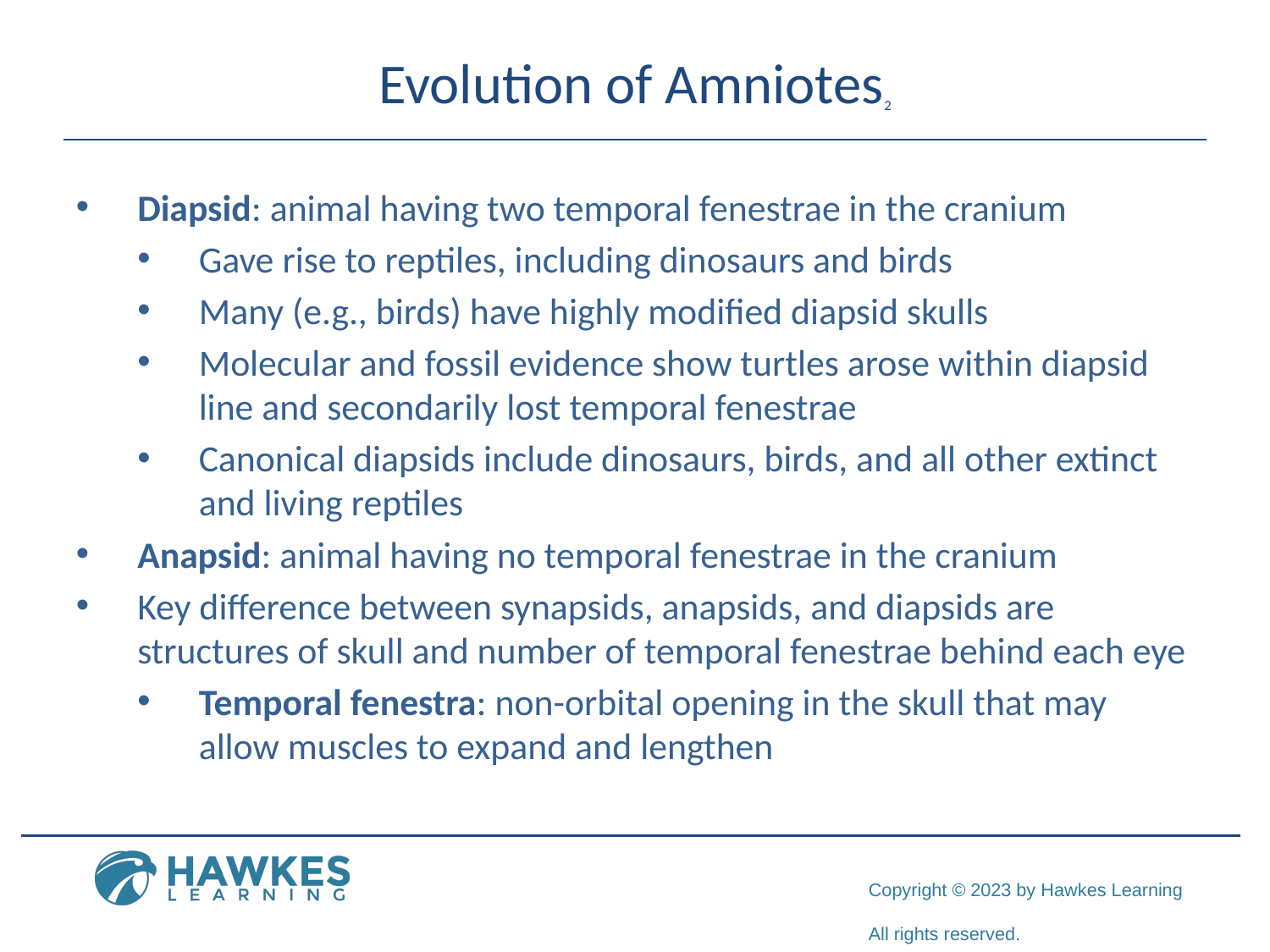

# Evolution of Amniotes2
Diapsid: animal having two temporal fenestrae in the cranium
Gave rise to reptiles, including dinosaurs and birds
Many (e.g., birds) have highly modified diapsid skulls
Molecular and fossil evidence show turtles arose within diapsid line and secondarily lost temporal fenestrae
Canonical diapsids include dinosaurs, birds, and all other extinct and living reptiles
Anapsid: animal having no temporal fenestrae in the cranium
Key difference between synapsids, anapsids, and diapsids are structures of skull and number of temporal fenestrae behind each eye
Temporal fenestra: non-orbital opening in the skull that may allow muscles to expand and lengthen